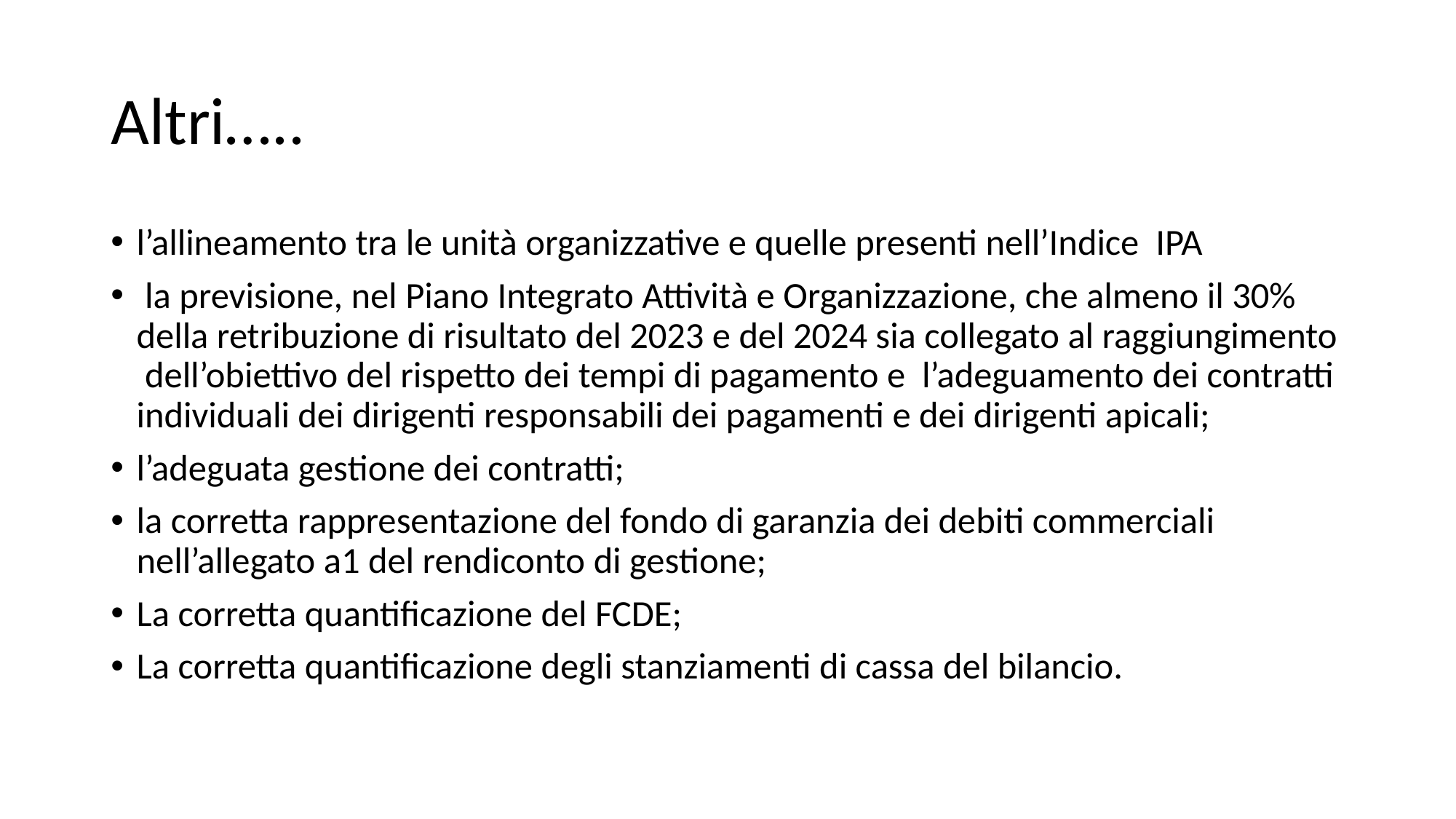

# Altri…..
l’allineamento tra le unità organizzative e quelle presenti nell’Indice  IPA
 la previsione, nel Piano Integrato Attività e Organizzazione, che almeno il 30% della retribuzione di risultato del 2023 e del 2024 sia collegato al raggiungimento  dell’obiettivo del rispetto dei tempi di pagamento e  l’adeguamento dei contratti individuali dei dirigenti responsabili dei pagamenti e dei dirigenti apicali;
l’adeguata gestione dei contratti;
la corretta rappresentazione del fondo di garanzia dei debiti commerciali nell’allegato a1 del rendiconto di gestione;
La corretta quantificazione del FCDE;
La corretta quantificazione degli stanziamenti di cassa del bilancio.